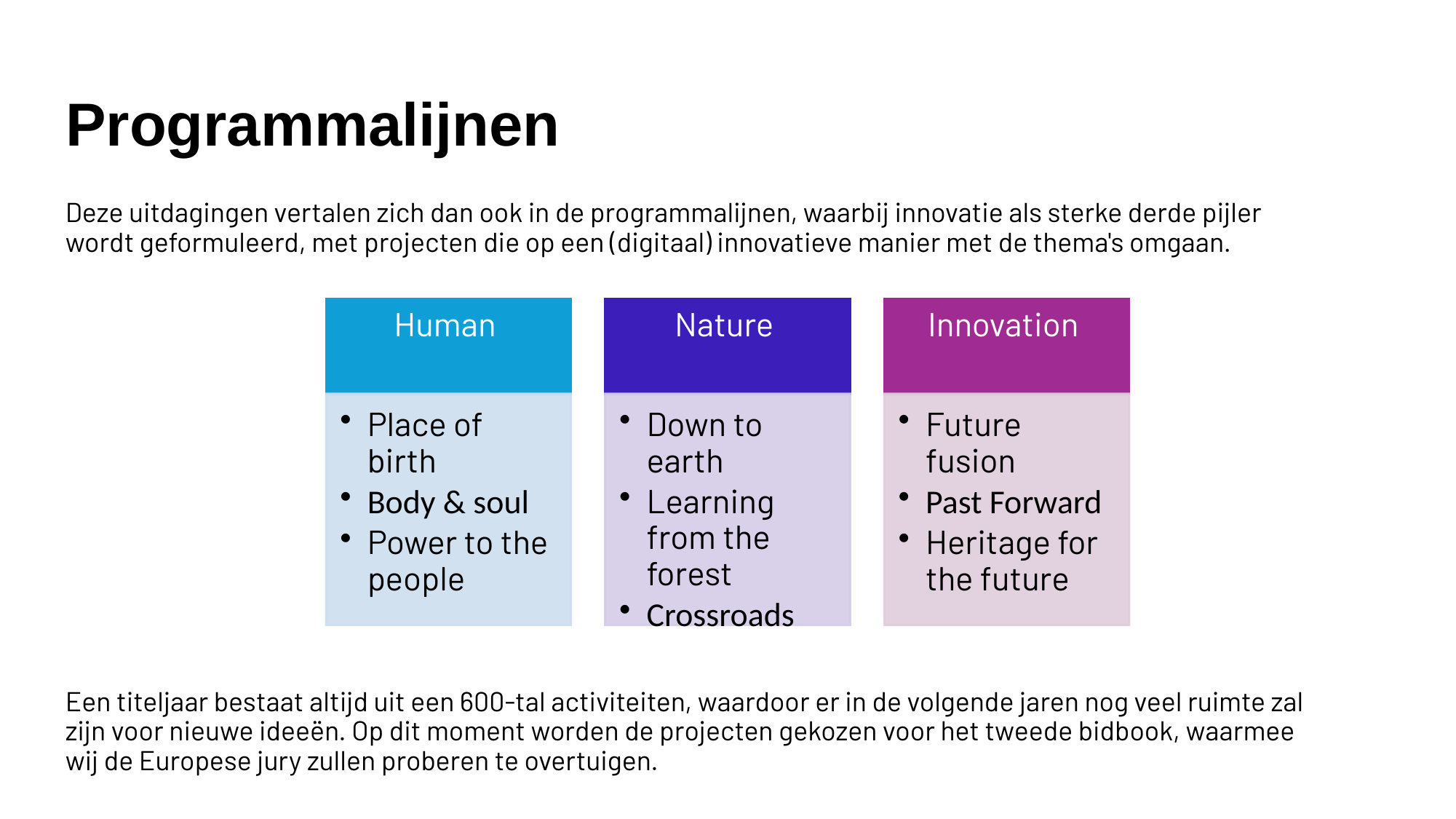

Programmalijnen
Deze uitdagingen vertalen zich dan ook in de programmalijnen, waarbij innovatie als sterke derde pijler wordt geformuleerd, met projecten die op een (digitaal) innovatieve manier met de thema's omgaan.
Human
Place of birth
Body & soul
Power to the people
Nature
Down to earth
Learning from the forest
Crossroads
Innovation
Future fusion
Past Forward
Heritage for the future
Een titeljaar bestaat altijd uit een 600-tal activiteiten, waardoor er in de volgende jaren nog veel ruimte zal zijn voor nieuwe ideeën. Op dit moment worden de projecten gekozen voor het tweede bidbook, waarmee wij de Europese jury zullen proberen te overtuigen.